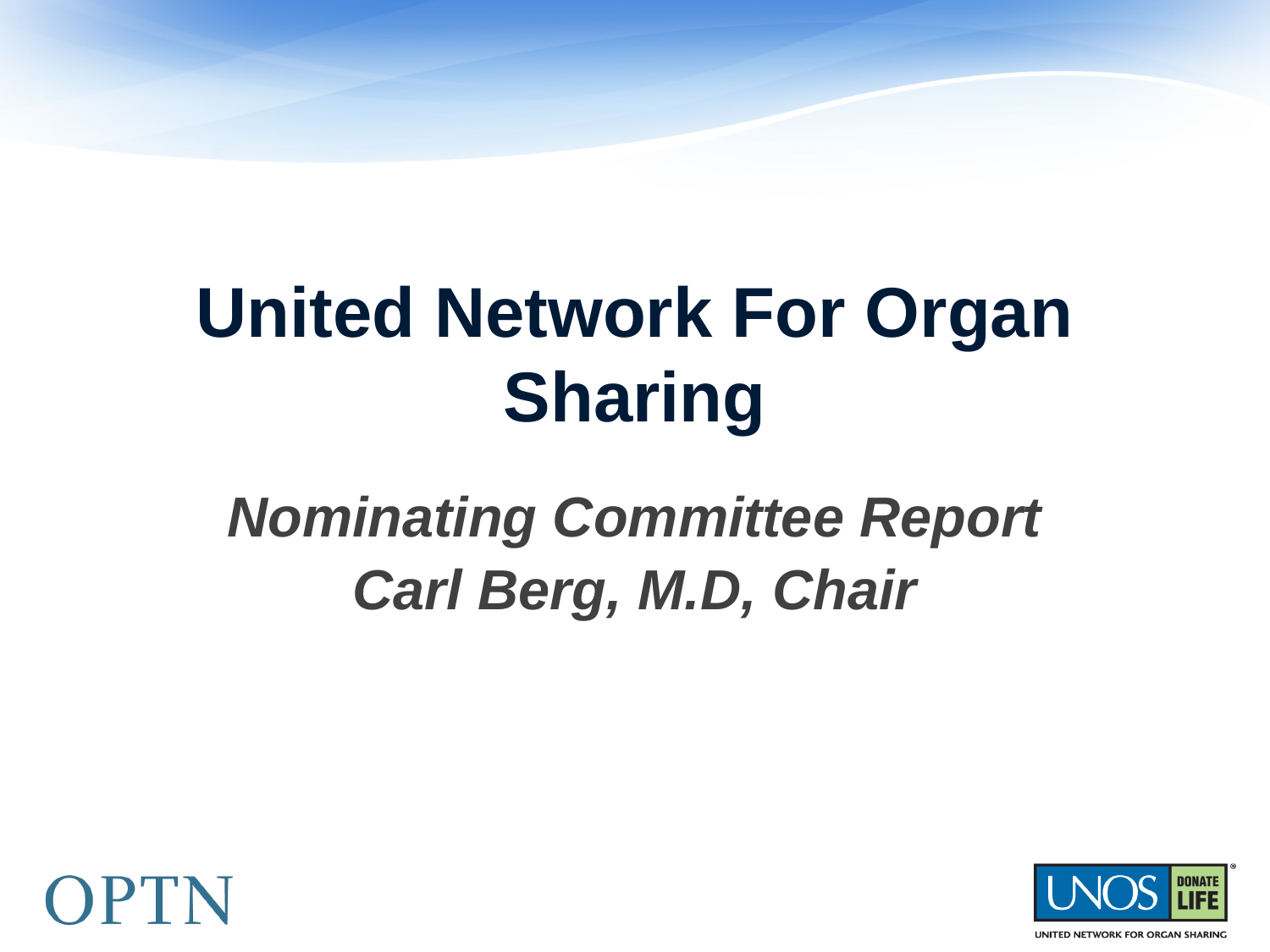

# United Network For Organ Sharing
Nominating Committee Report
Carl Berg, M.D, Chair